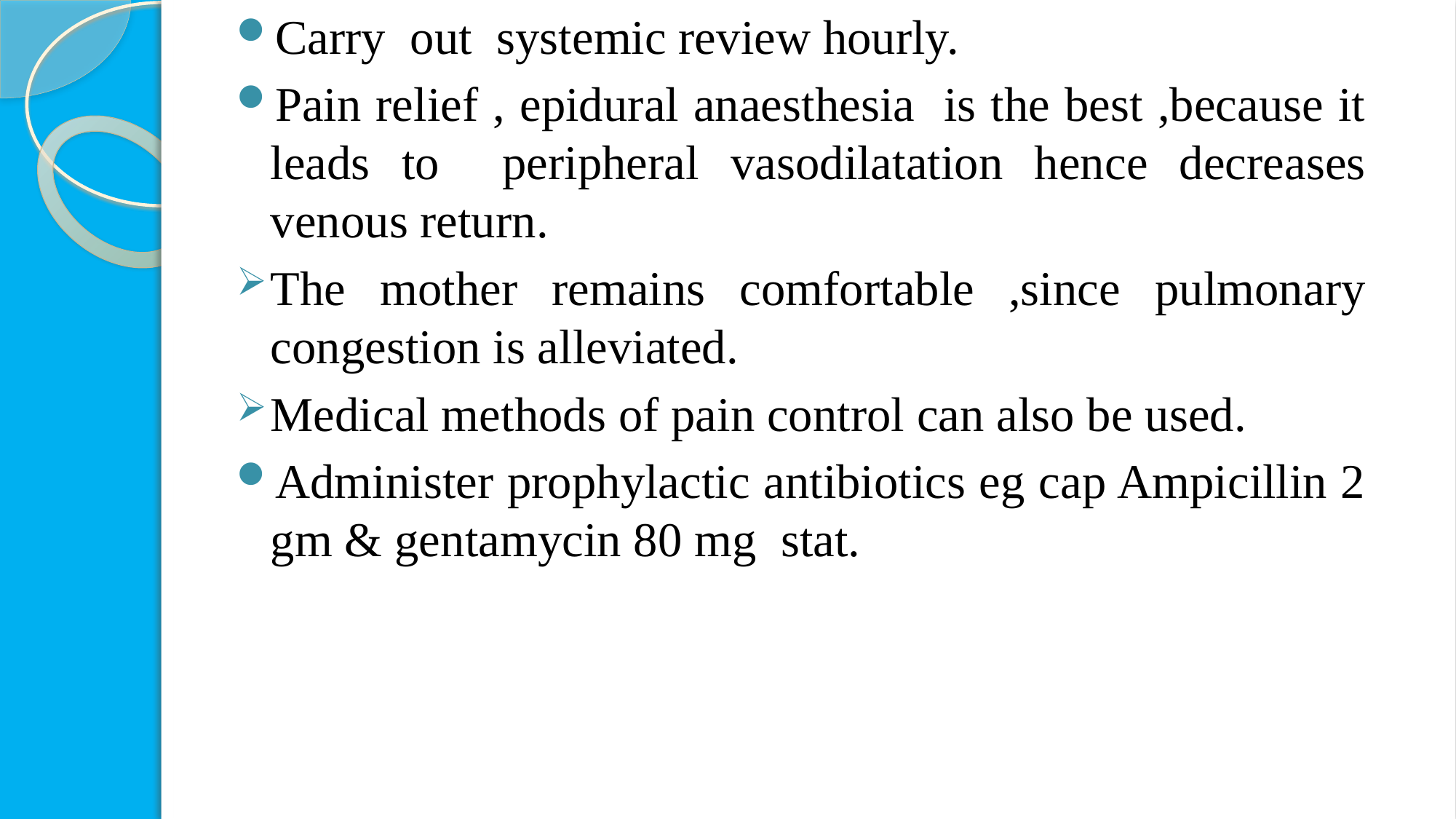

Carry  out  systemic review hourly.
Pain relief , epidural anaesthesia  is the best ,because it leads to  peripheral vasodilatation hence decreases venous return.
The mother remains comfortable ,since pulmonary congestion is alleviated.
Medical methods of pain control can also be used.
Administer prophylactic antibiotics eg cap Ampicillin 2 gm & gentamycin 80 mg  stat.